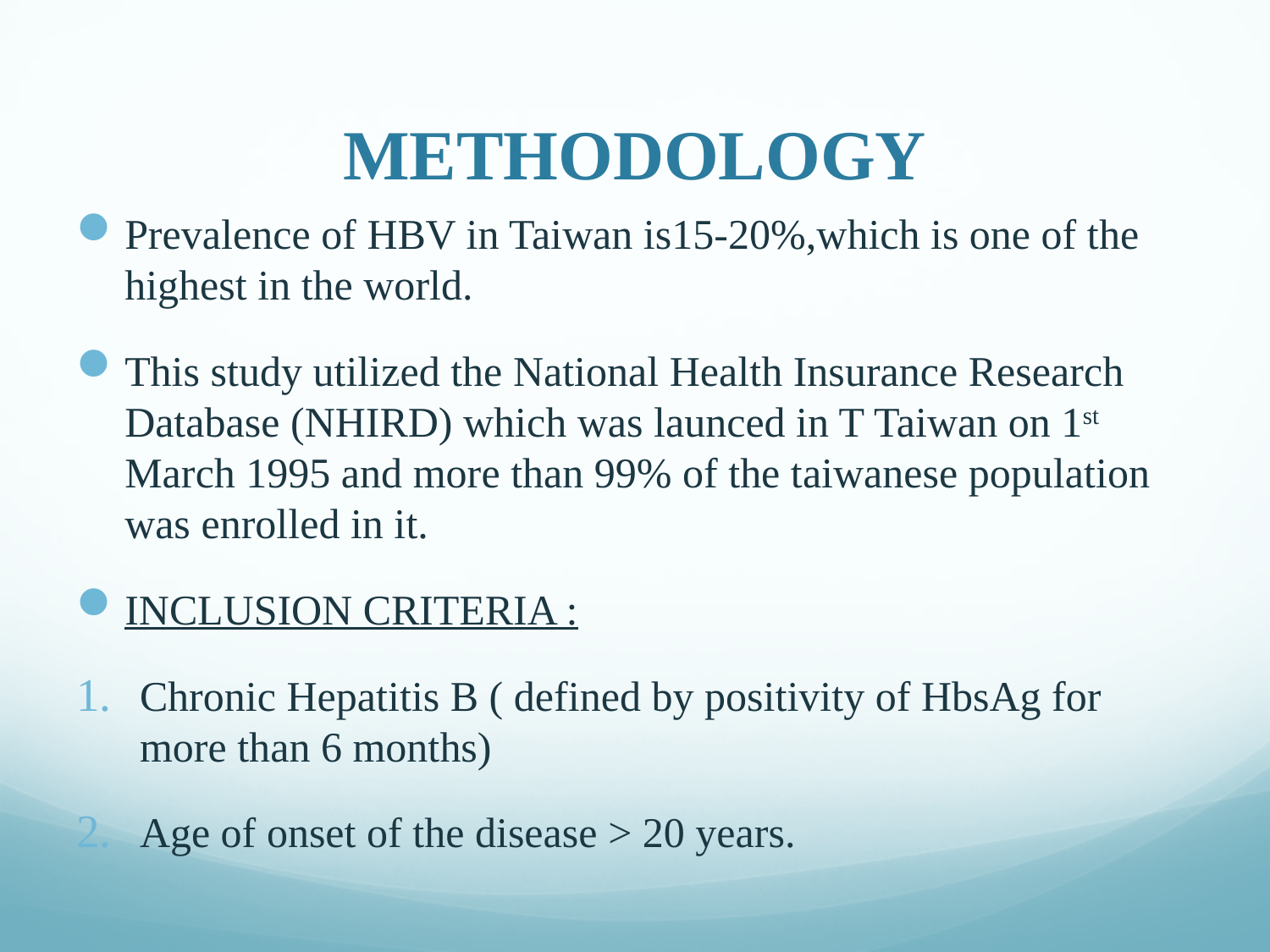

# METHODOLOGY
Prevalence of HBV in Taiwan is15-20%,which is one of the highest in the world.
This study utilized the National Health Insurance Research Database (NHIRD) which was launced in T Taiwan on 1st March 1995 and more than 99% of the taiwanese population was enrolled in it.
INCLUSION CRITERIA :
Chronic Hepatitis B ( defined by positivity of HbsAg for more than 6 months)
Age of onset of the disease > 20 years.